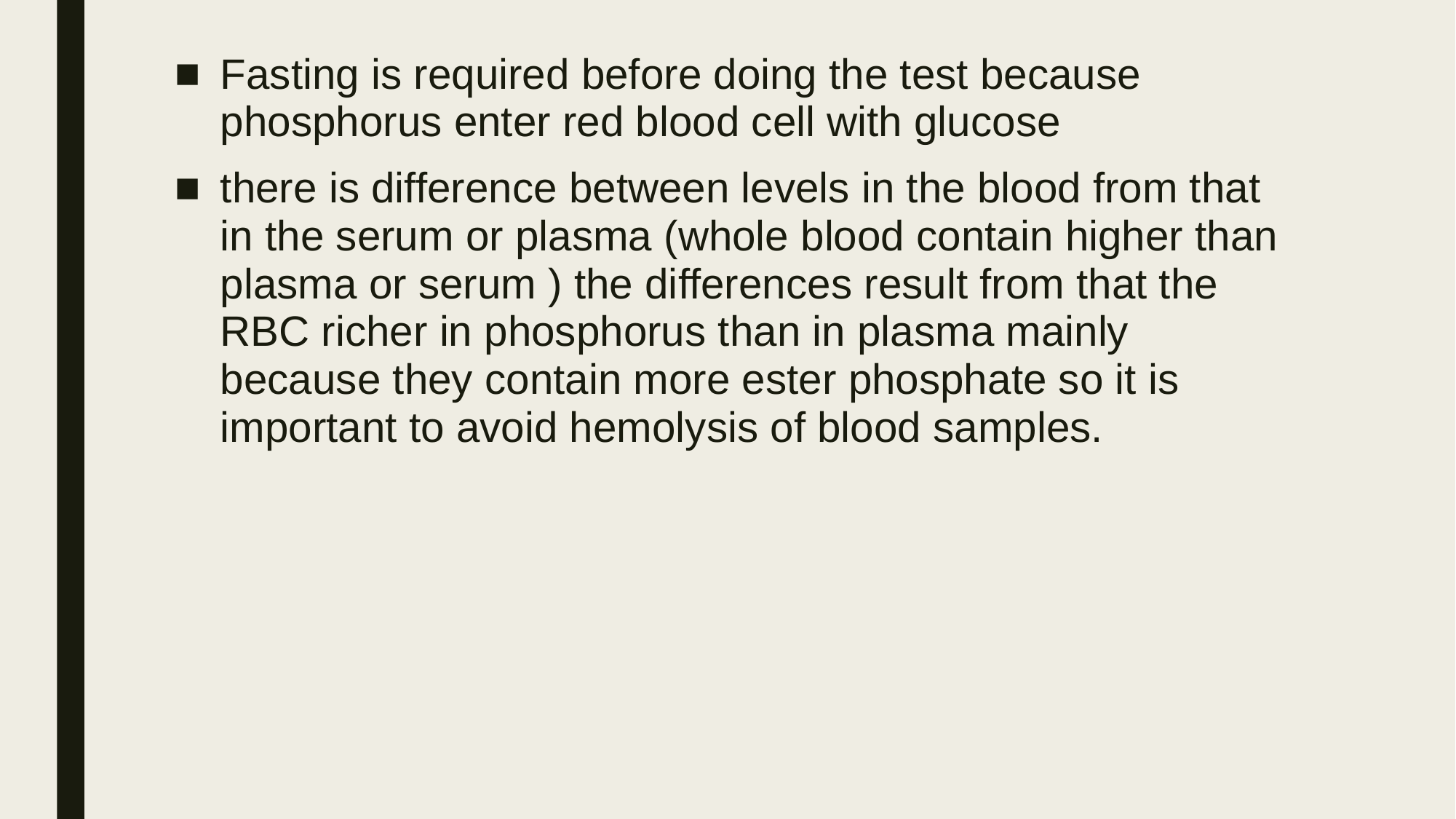

Fasting is required before doing the test because phosphorus enter red blood cell with glucose
there is difference between levels in the blood from that in the serum or plasma (whole blood contain higher than plasma or serum ) the differences result from that the RBC richer in phosphorus than in plasma mainly because they contain more ester phosphate so it is important to avoid hemolysis of blood samples.